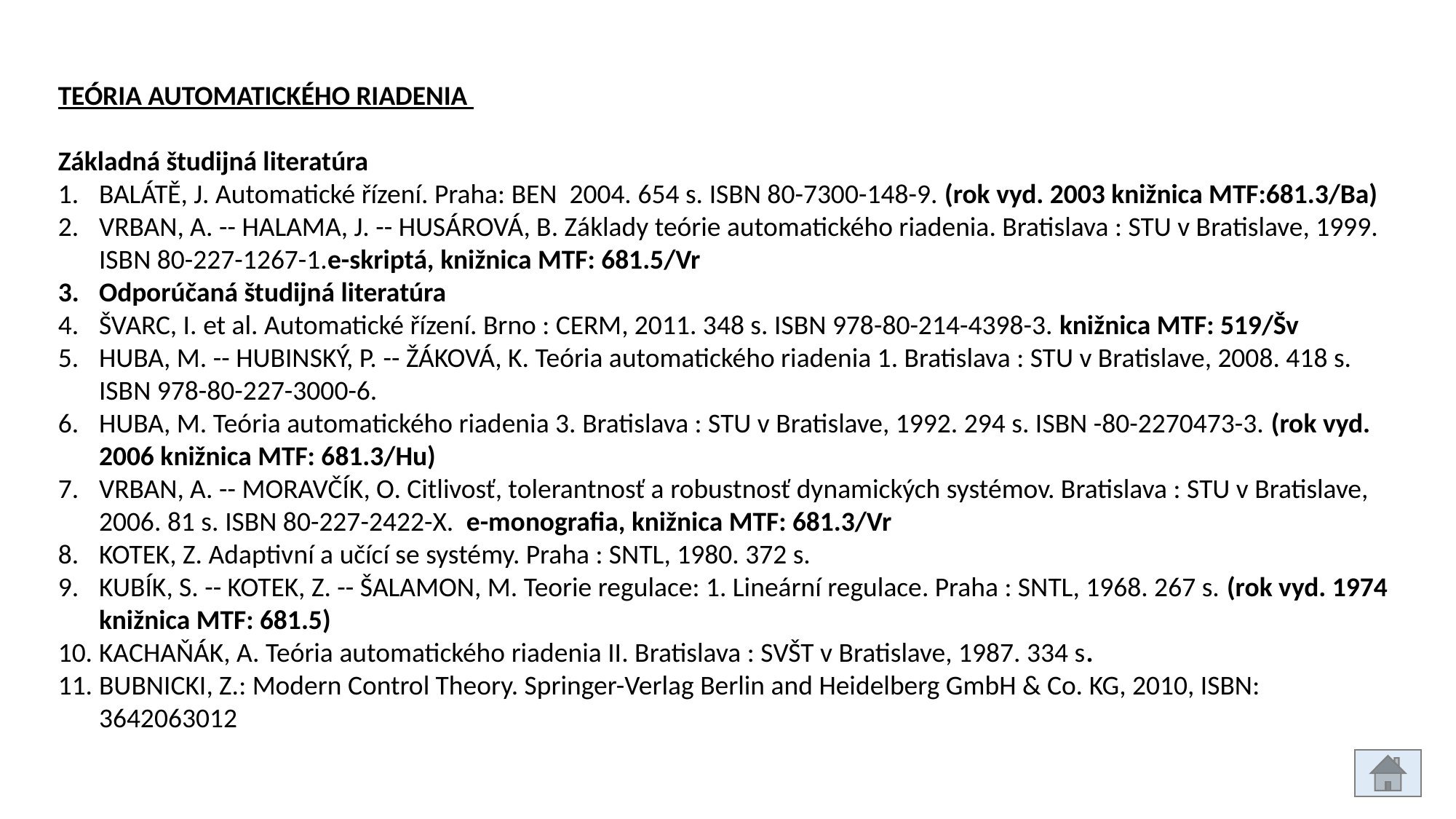

TEÓRIA AUTOMATICKÉHO RIADENIA

Základná študijná literatúra
BALÁTĚ, J. Automatické řízení. Praha: BEN  2004. 654 s. ISBN 80-7300-148-9. (rok vyd. 2003 knižnica MTF:681.3/Ba)
VRBAN, A. -- HALAMA, J. -- HUSÁROVÁ, B. Základy teórie automatického riadenia. Bratislava : STU v Bratislave, 1999. ISBN 80-227-1267-1.e-skriptá, knižnica MTF: 681.5/Vr
Odporúčaná študijná literatúra
ŠVARC, I. et al. Automatické řízení. Brno : CERM, 2011. 348 s. ISBN 978-80-214-4398-3. knižnica MTF: 519/Šv
HUBA, M. -- HUBINSKÝ, P. -- ŽÁKOVÁ, K. Teória automatického riadenia 1. Bratislava : STU v Bratislave, 2008. 418 s. ISBN 978-80-227-3000-6.
HUBA, M. Teória automatického riadenia 3. Bratislava : STU v Bratislave, 1992. 294 s. ISBN -80-2270473-3. (rok vyd. 2006 knižnica MTF: 681.3/Hu)
VRBAN, A. -- MORAVČÍK, O. Citlivosť, tolerantnosť a robustnosť dynamických systémov. Bratislava : STU v Bratislave, 2006. 81 s. ISBN 80-227-2422-X.  e-monografia, knižnica MTF: 681.3/Vr
KOTEK, Z. Adaptivní a učící se systémy. Praha : SNTL, 1980. 372 s.
KUBÍK, S. -- KOTEK, Z. -- ŠALAMON, M. Teorie regulace: 1. Lineární regulace. Praha : SNTL, 1968. 267 s. (rok vyd. 1974 knižnica MTF: 681.5)
KACHAŇÁK, A. Teória automatického riadenia II. Bratislava : SVŠT v Bratislave, 1987. 334 s.
BUBNICKI, Z.: Modern Control Theory. Springer-Verlag Berlin and Heidelberg GmbH & Co. KG, 2010, ISBN: 3642063012